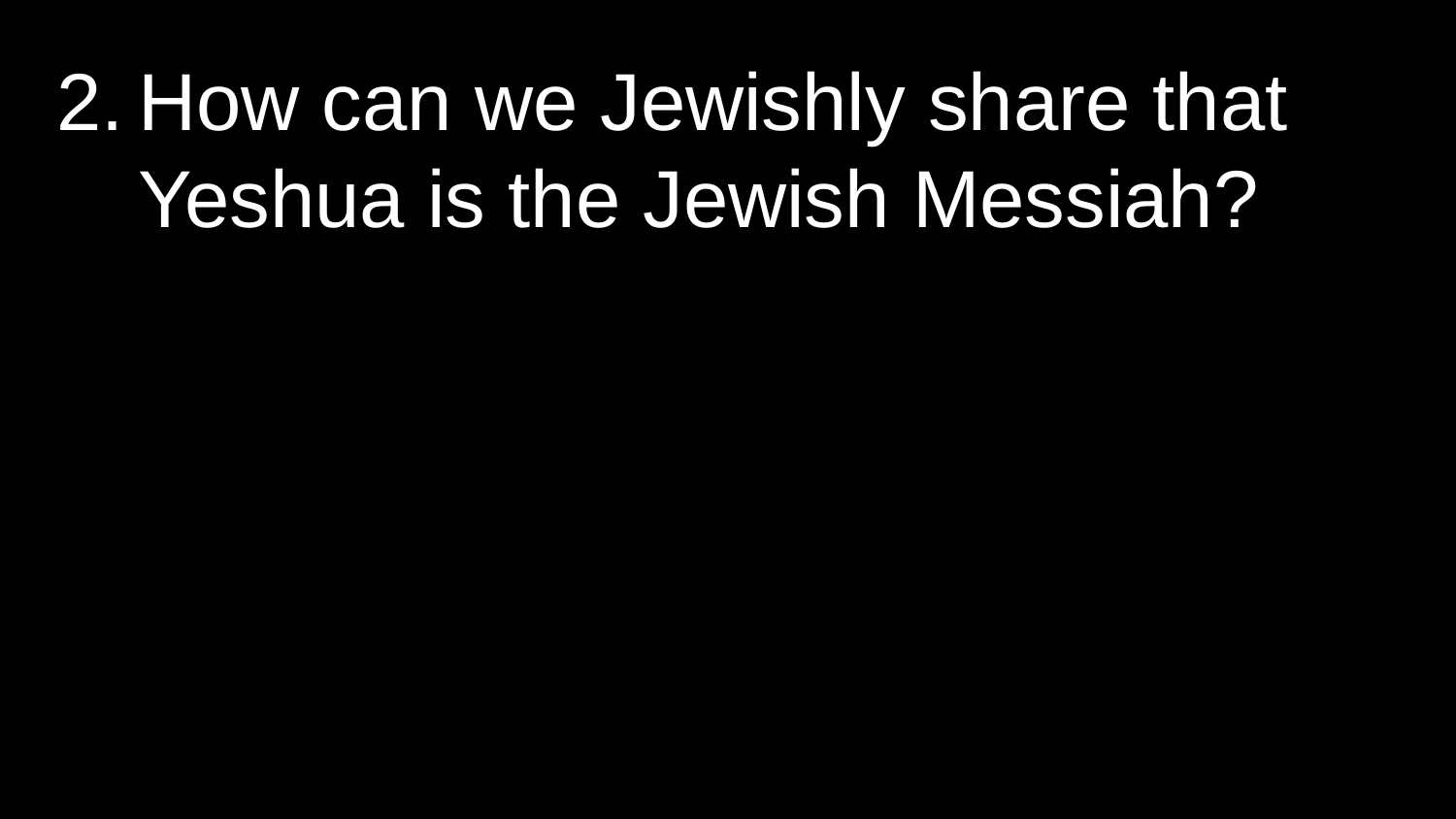

How can we Jewishly share that Yeshua is the Jewish Messiah?